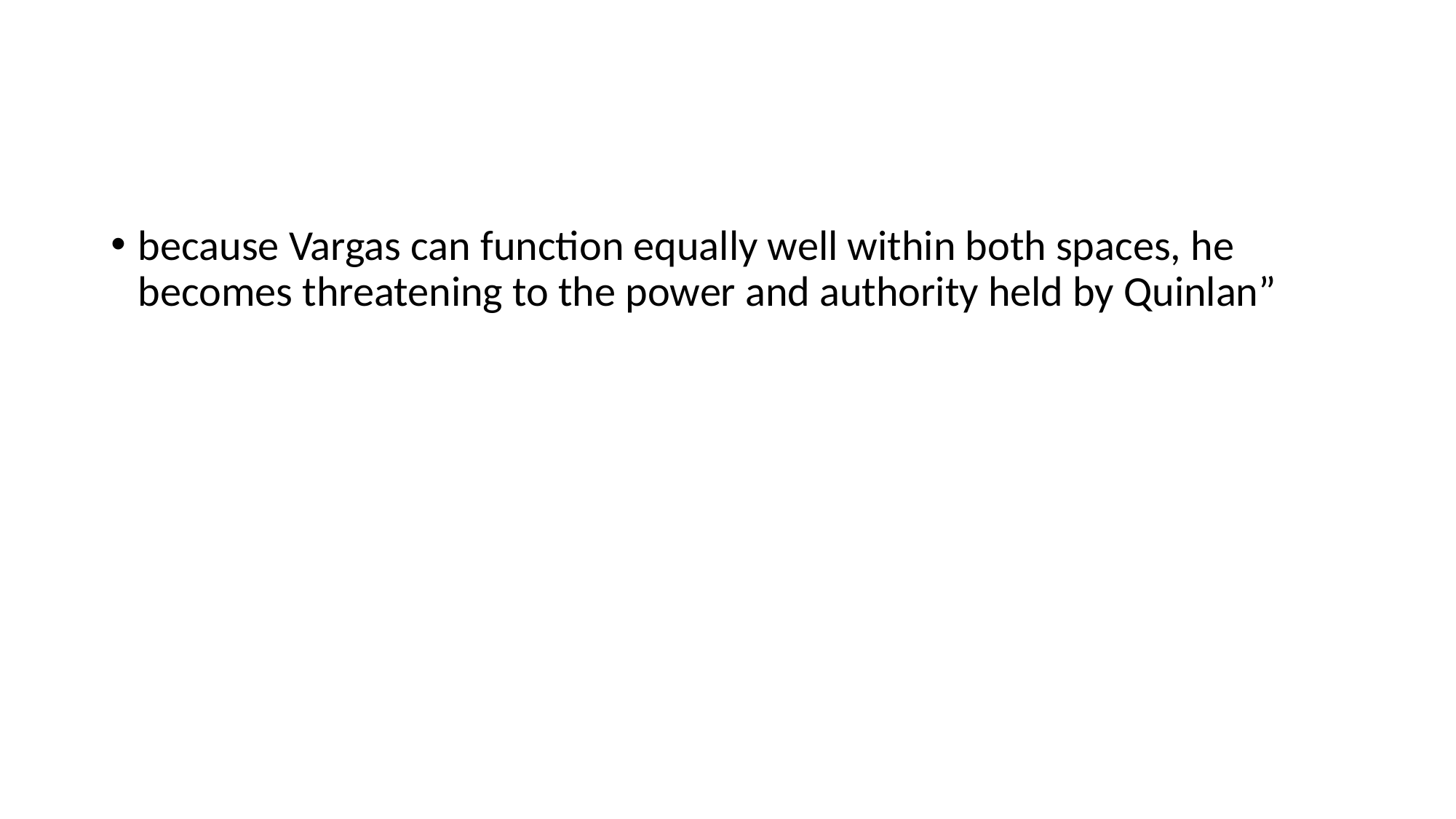

#
because Vargas can function equally well within both spaces, he becomes threatening to the power and authority held by Quinlan”